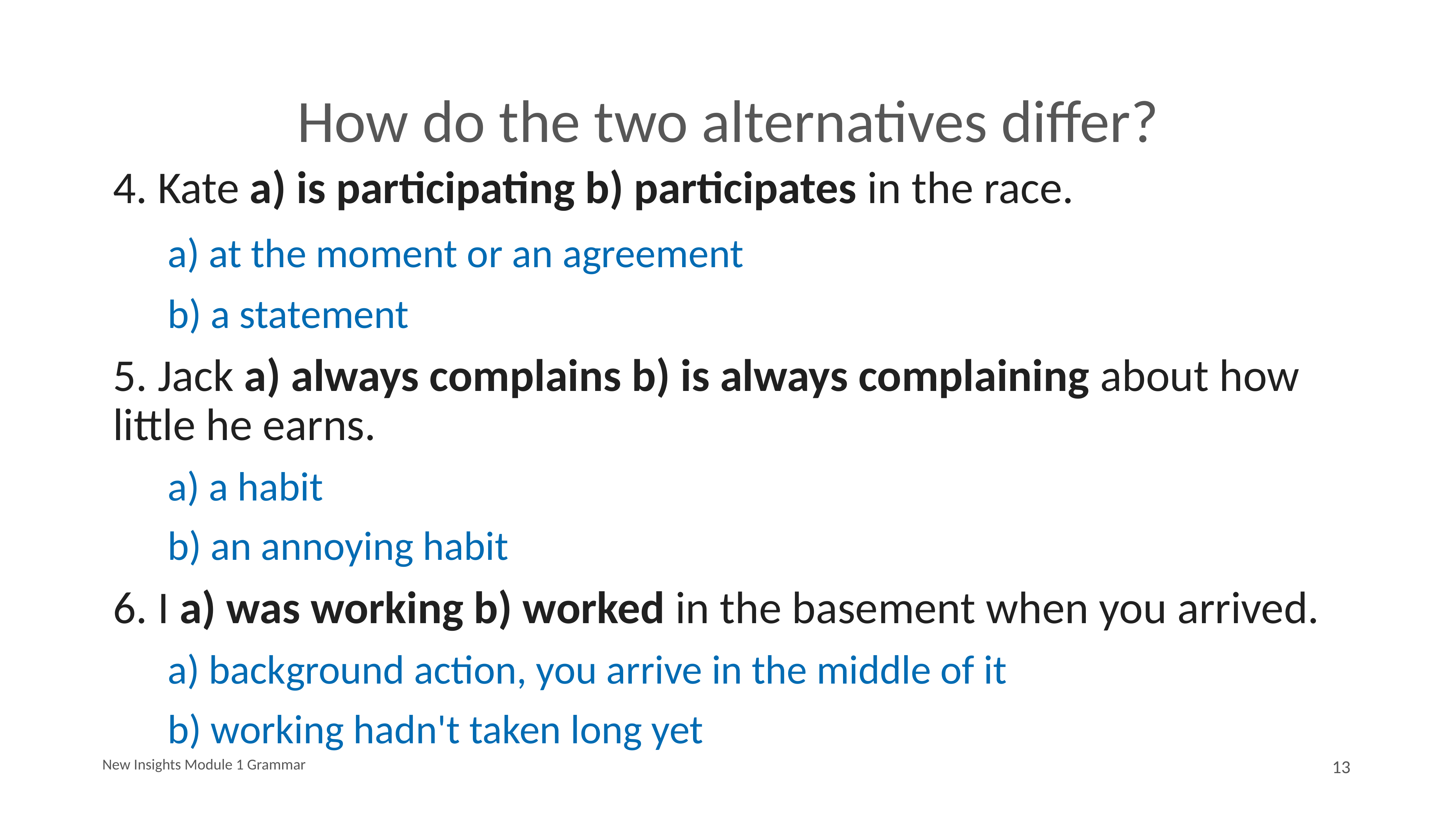

# How do the two alternatives differ?
4. Kate a) is participating b) participates in the race.
	a) at the moment or an agreement
	b) a statement
5. Jack a) always complains b) is always complaining about how little he earns.
	a) a habit
	b) an annoying habit
6. I a) was working b) worked in the basement when you arrived.
	a) background action, you arrive in the middle of it
	b) working hadn't taken long yet

New Insights Module 1 Grammar
13